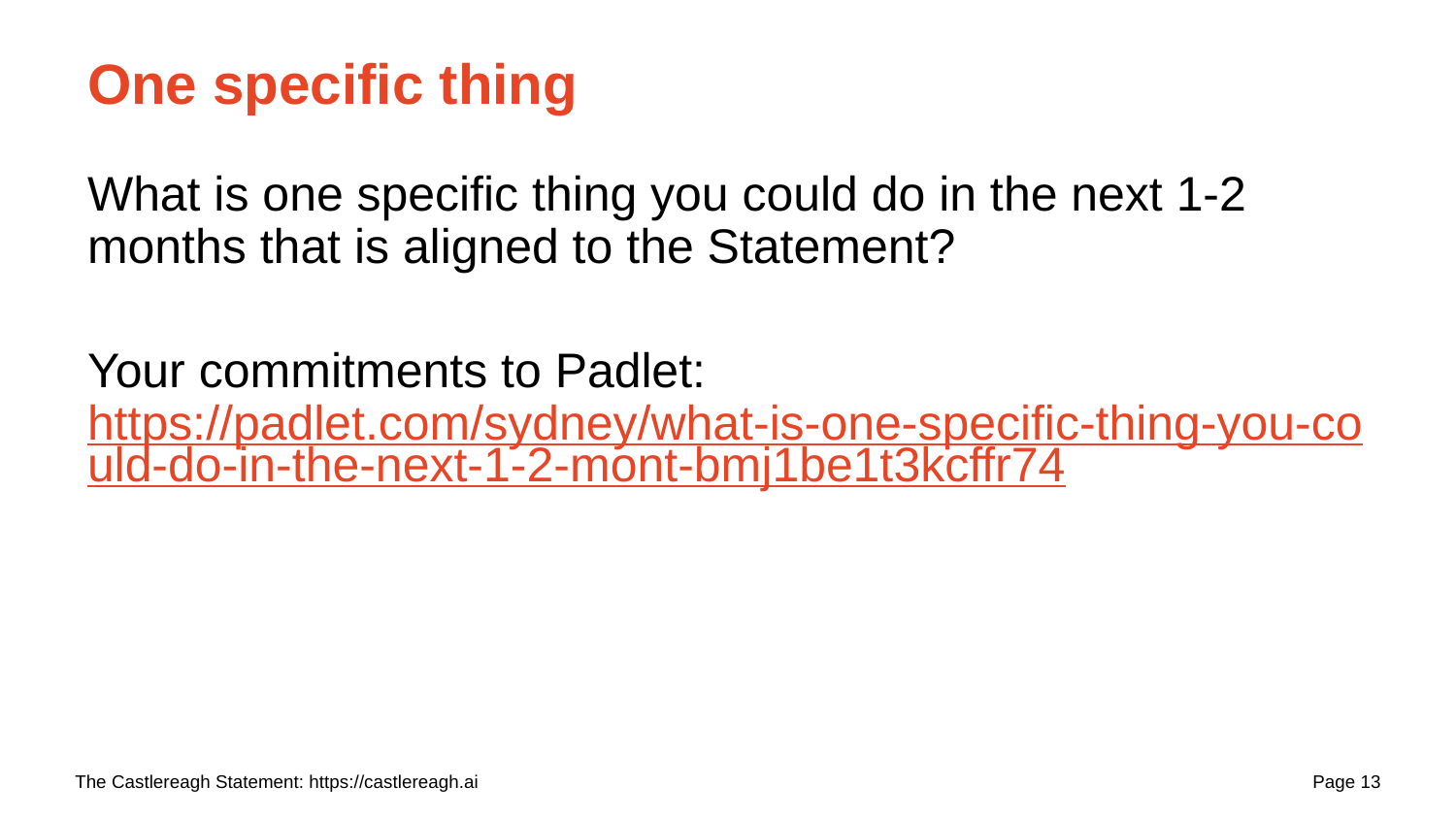

# One specific thing
What is one specific thing you could do in the next 1-2 months that is aligned to the Statement?

Your commitments to Padlet: https://padlet.com/sydney/what-is-one-specific-thing-you-could-do-in-the-next-1-2-mont-bmj1be1t3kcffr74